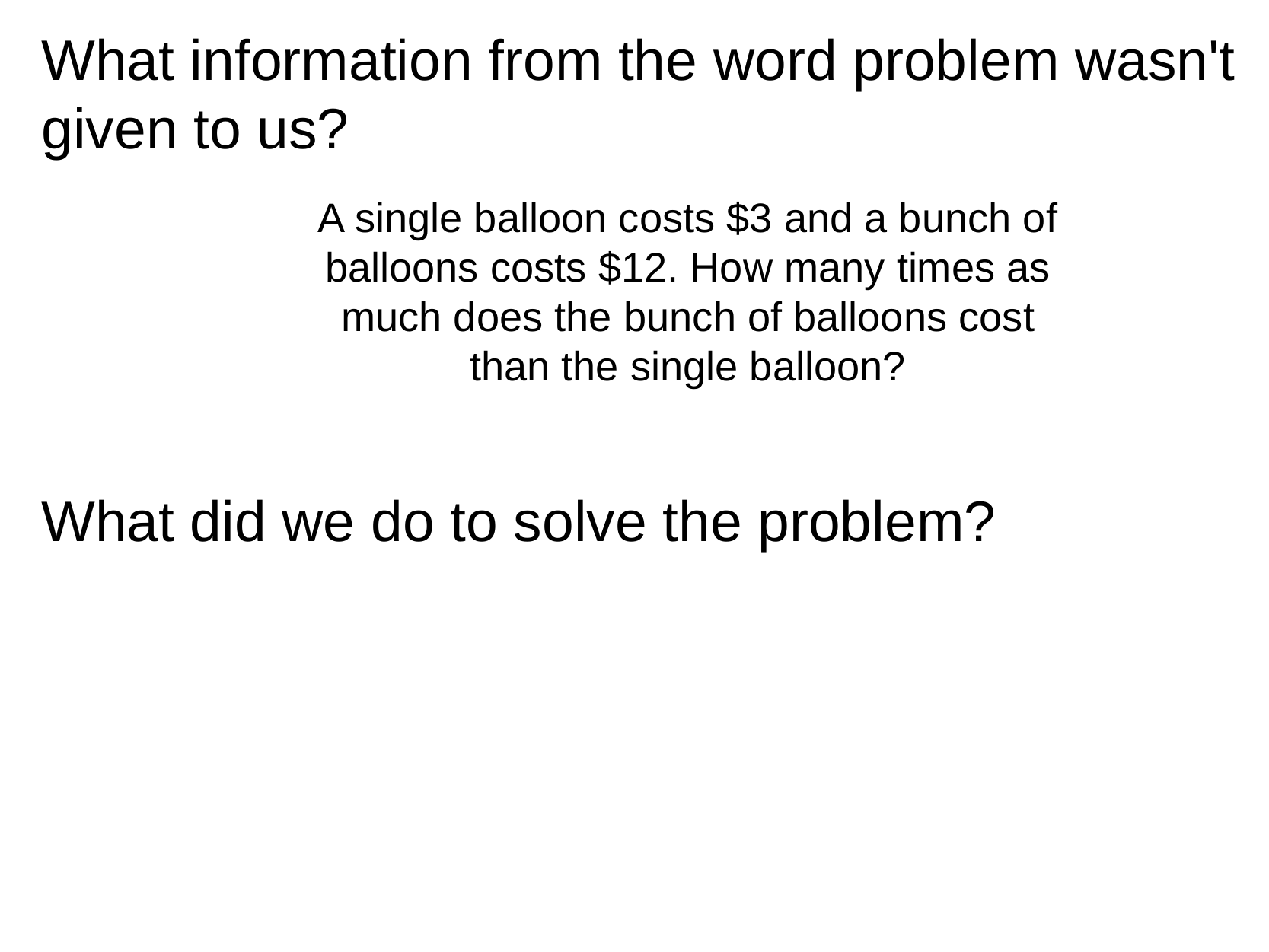

What information from the word problem wasn't given to us?
A single balloon costs $3 and a bunch of balloons costs $12. How many times as much does the bunch of balloons cost than the single balloon?
What did we do to solve the problem?